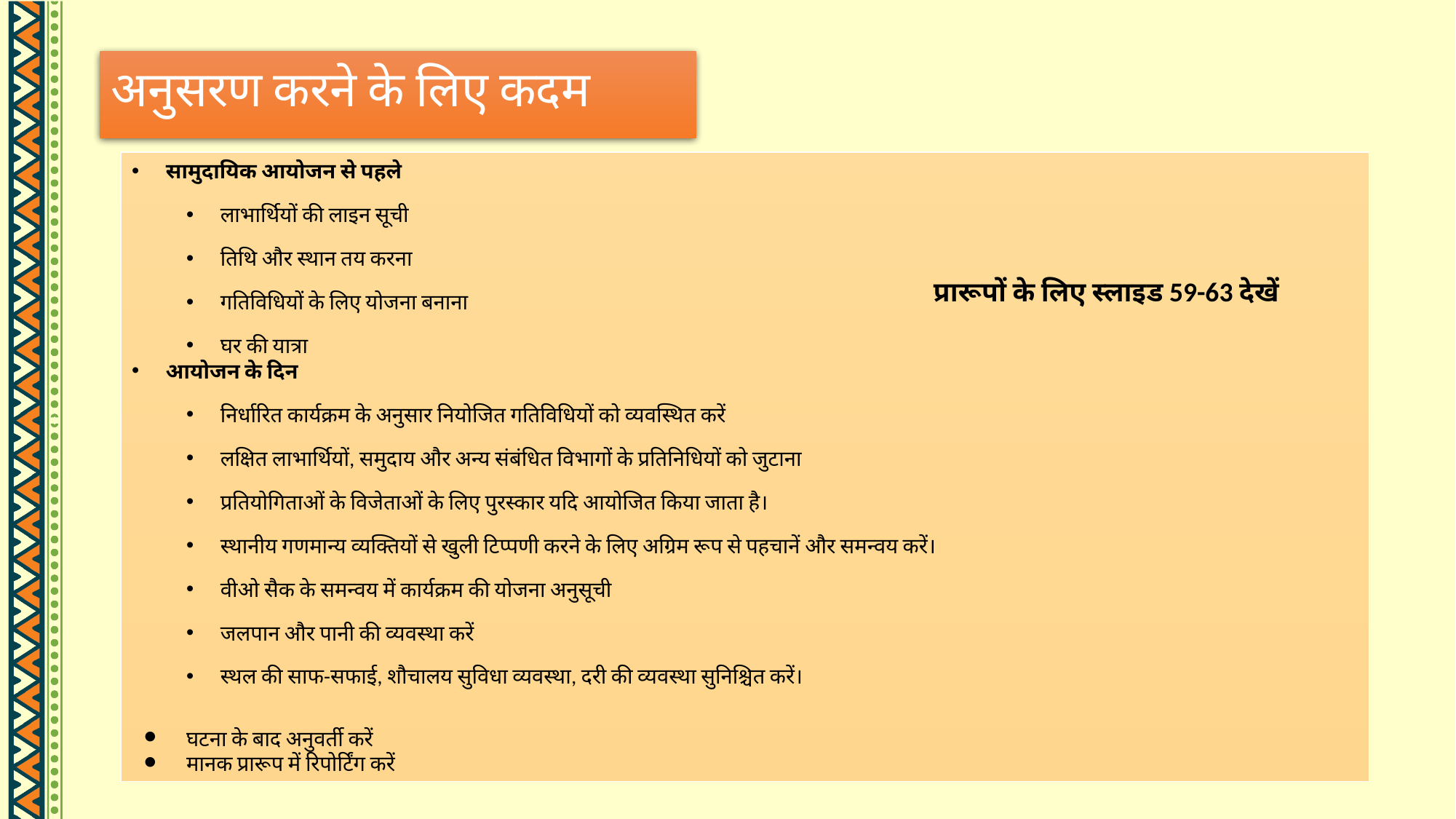

# अनुसरण करने के लिए कदम

सामुदायिक आयोजन से पहले
लाभार्थियों की लाइन सूची
तिथि और स्थान तय करना
गतिविधियों के लिए योजना बनाना
घर की यात्रा
आयोजन के दिन
निर्धारित कार्यक्रम के अनुसार नियोजित गतिविधियों को व्यवस्थित करें
लक्षित लाभार्थियों, समुदाय और अन्य संबंधित विभागों के प्रतिनिधियों को जुटाना
प्रतियोगिताओं के विजेताओं के लिए पुरस्कार यदि आयोजित किया जाता है।
स्थानीय गणमान्य व्यक्तियों से खुली टिप्पणी करने के लिए अग्रिम रूप से पहचानें और समन्वय करें।
वीओ सैक के समन्वय में कार्यक्रम की योजना अनुसूची
जलपान और पानी की व्यवस्था करें
स्थल की साफ-सफाई, शौचालय सुविधा व्यवस्था, दरी की व्यवस्था सुनिश्चित करें।
घटना के बाद अनुवर्ती करें
मानक प्रारूप में रिपोर्टिंग करें
प्रारूपों के लिए स्लाइड 59-63 देखें